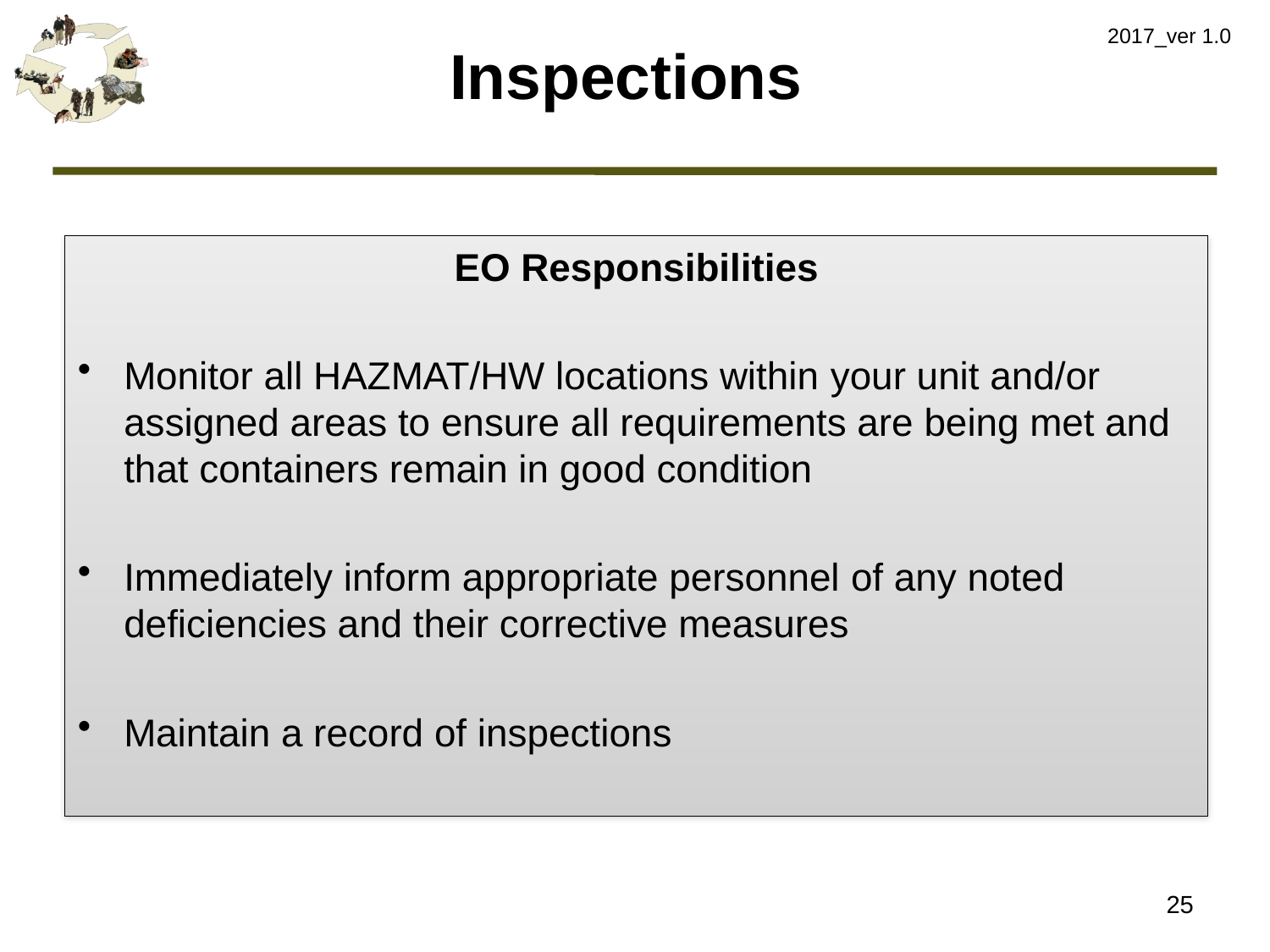

2017_ver 1.0
# Inspections
EO Responsibilities

Monitor all HAZMAT/HW locations within your unit and/or assigned areas to ensure all requirements are being met and that containers remain in good condition

Immediately inform appropriate personnel of any noted deficiencies and their corrective measures

Maintain a record of inspections

25